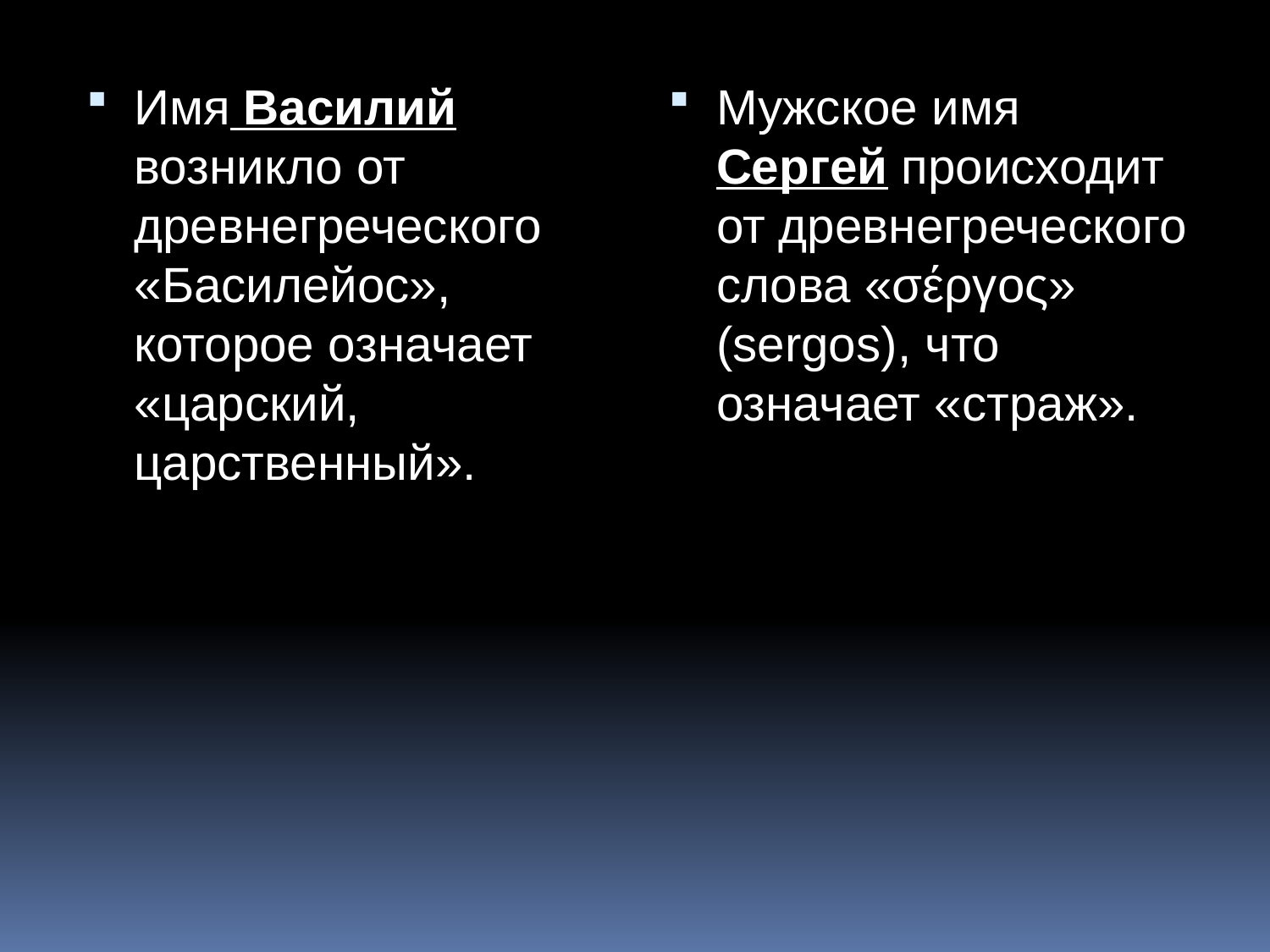

Имя Василий возникло от древнегреческого «Басилейос», которое означает «царский, царственный».

Мужское имя Сергей происходит от древнегреческого слова «σέργος» (sergos), что означает «страж».